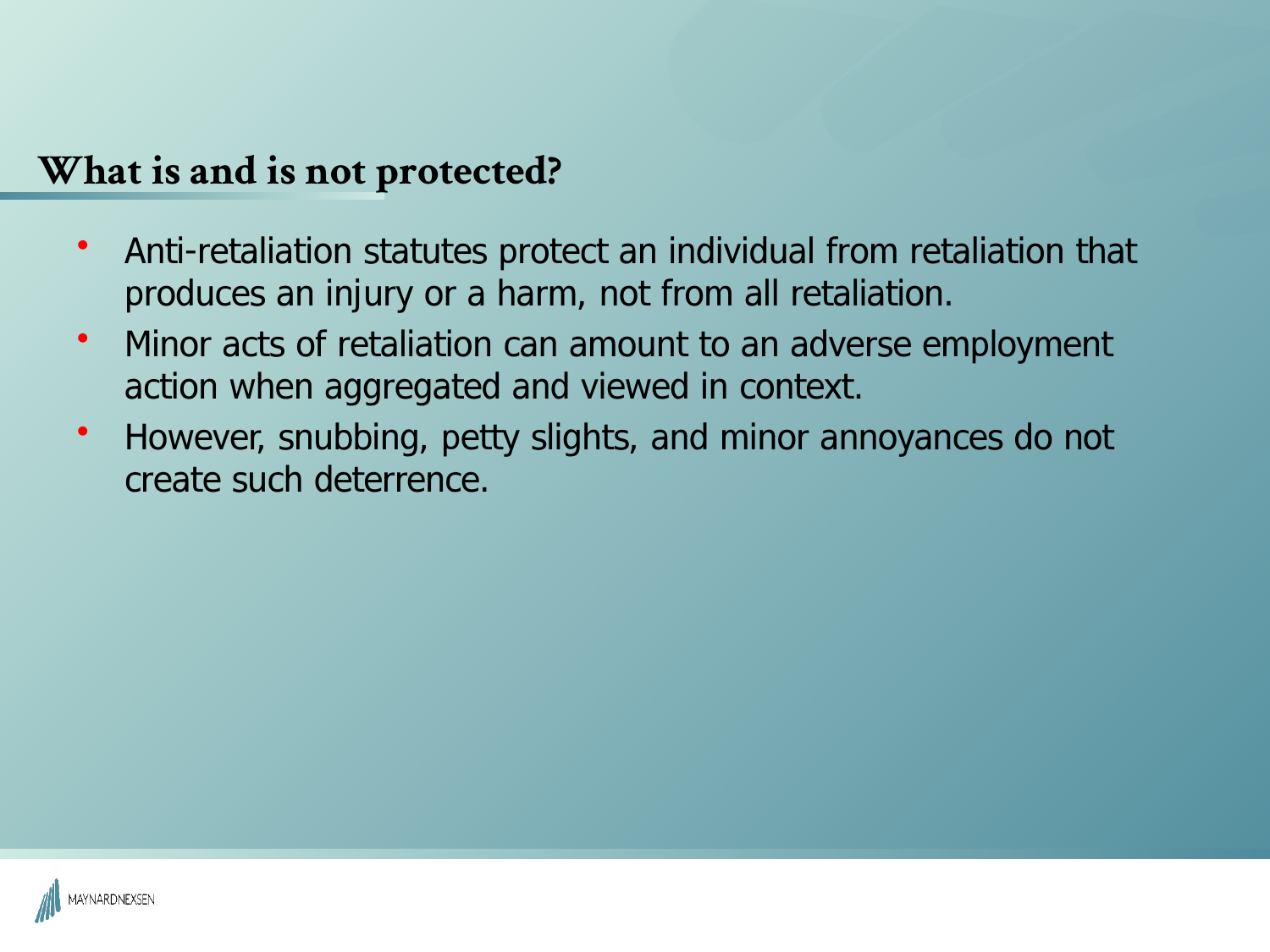

# What is and is not protected?
Anti-retaliation statutes protect an individual from retaliation that produces an injury or a harm, not from all retaliation.
Minor acts of retaliation can amount to an adverse employment action when aggregated and viewed in context.
However, snubbing, petty slights, and minor annoyances do not create such deterrence.